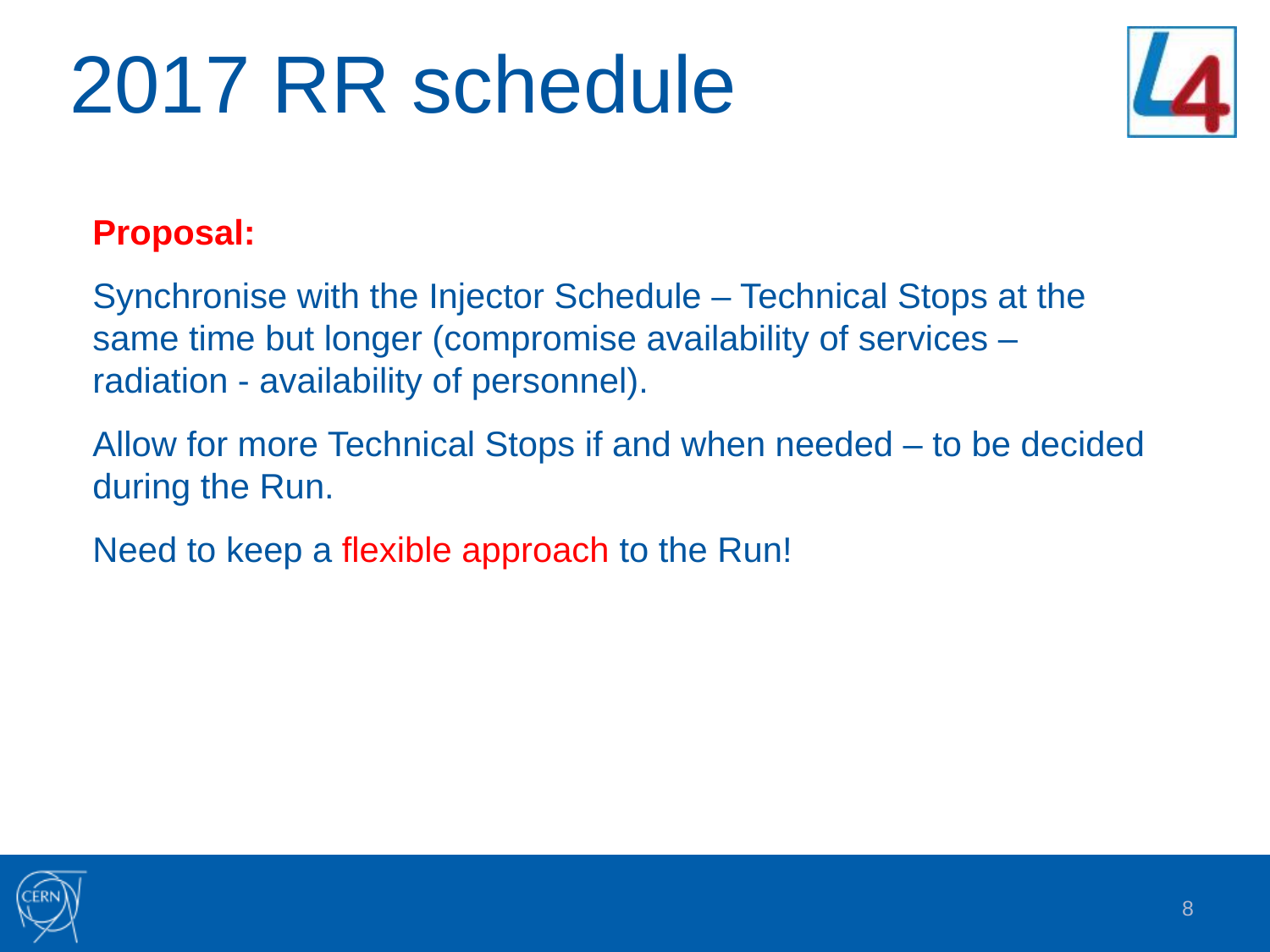

# 2017 RR schedule
Proposal:
Synchronise with the Injector Schedule – Technical Stops at the same time but longer (compromise availability of services – radiation - availability of personnel).
Allow for more Technical Stops if and when needed – to be decided during the Run.
Need to keep a flexible approach to the Run!
8